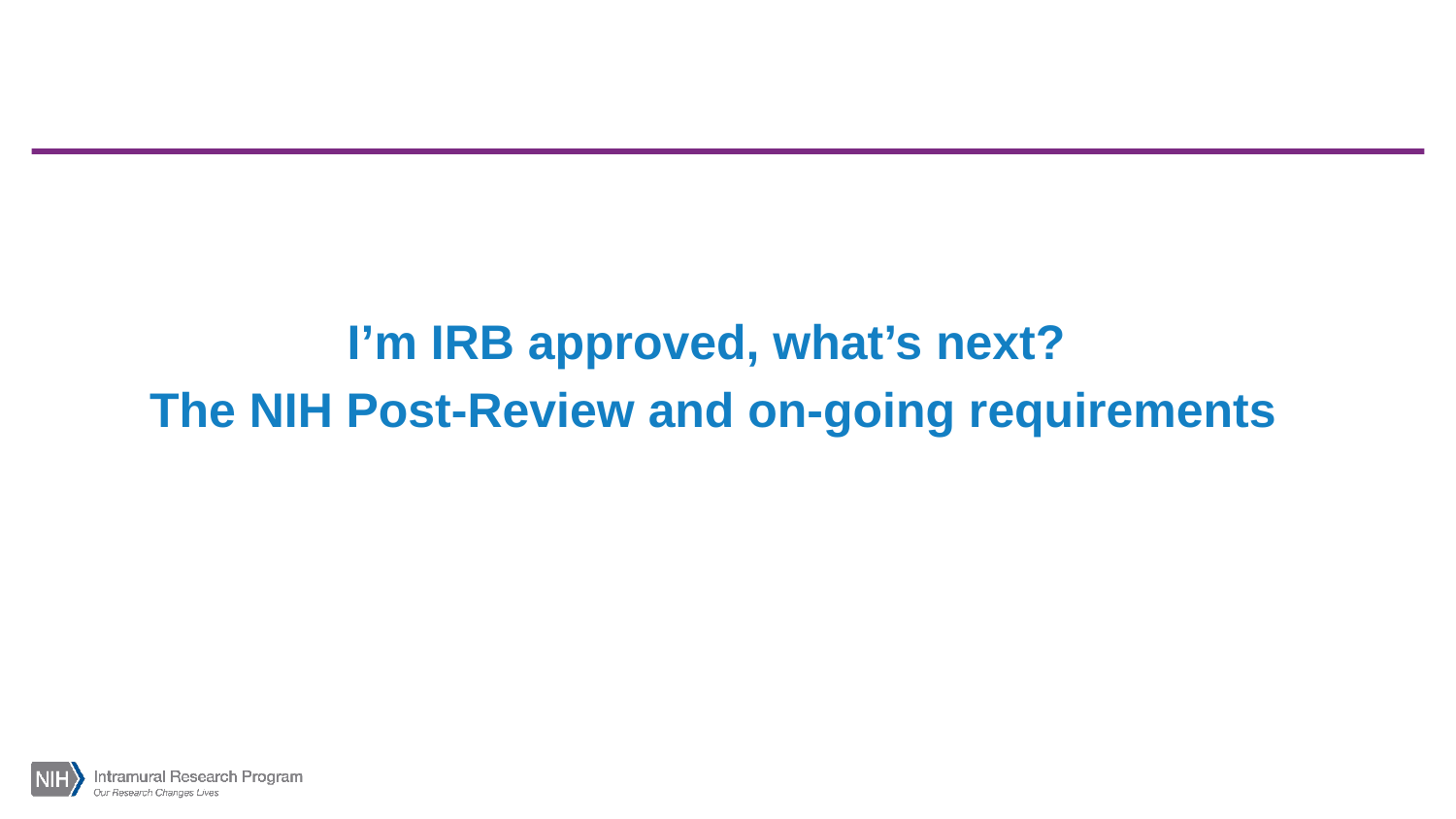

I’m IRB approved, what’s next?
The NIH Post-Review and on-going requirements